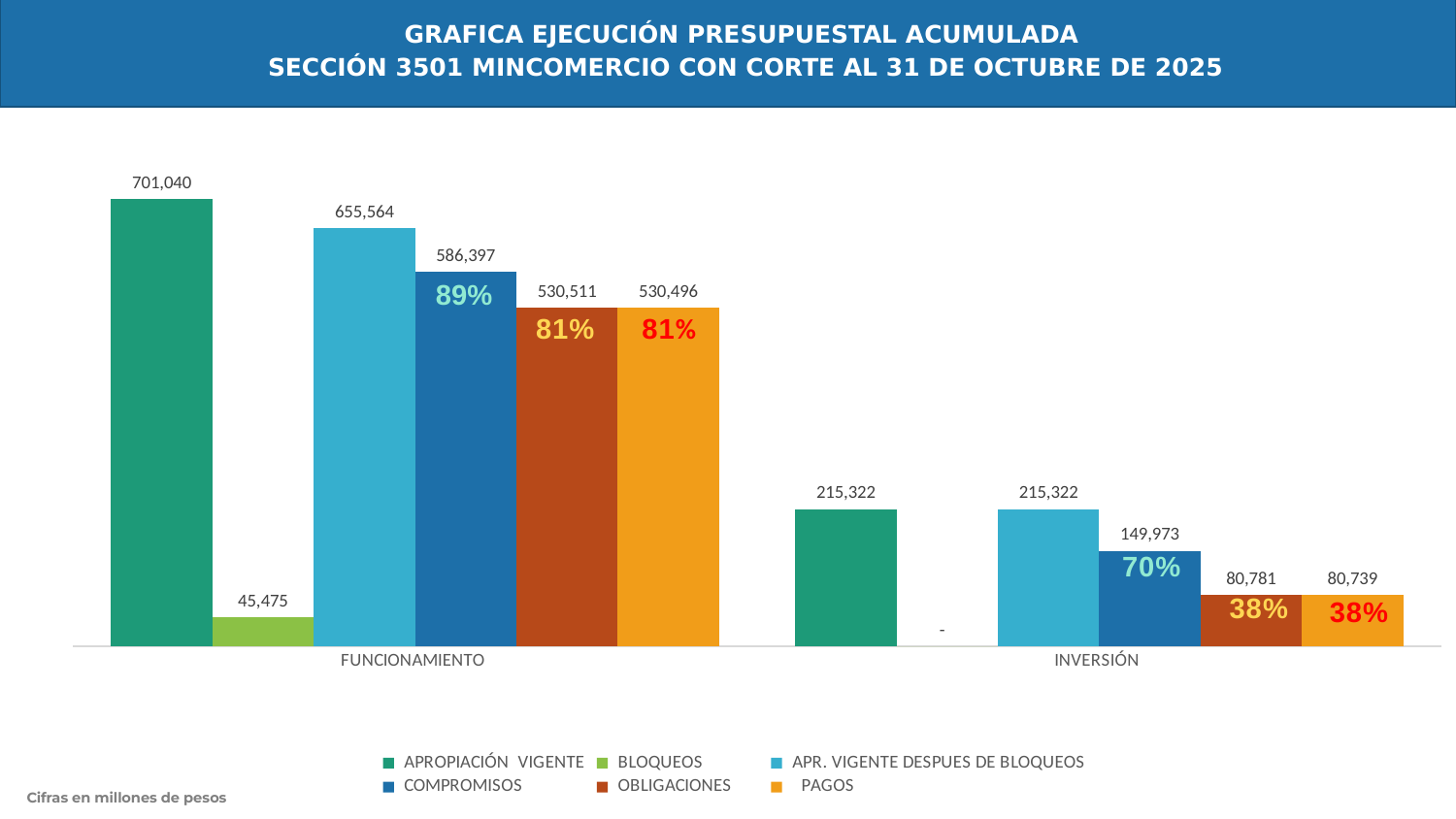

GRAFICA EJECUCIÓN PRESUPUESTAL ACUMULADA
SECCIÓN 3501 MINCOMERCIO CON CORTE AL 31 DE OCTUBRE DE 2025

### Chart

| Category |  APROPIACIÓN  VIGENTE |  BLOQUEOS |  APR. VIGENTE DESPUES DE BLOQUEOS |  COMPROMISOS     |  OBLIGACIONES       |    PAGOS              |
|---|---|---|---|---|---|---|
| FUNCIONAMIENTO  | 701039.542 | 45475.354 | 655564.188 | 586397.10457076 | 530511.3086158601 | 530496.00914986 |
| INVERSIÓN  | 215322.192065 | 0.0 | 215322.192065 | 149972.82861142 | 80780.80050144 | 80738.97175544 |
89%
Cifras en millones de pesos